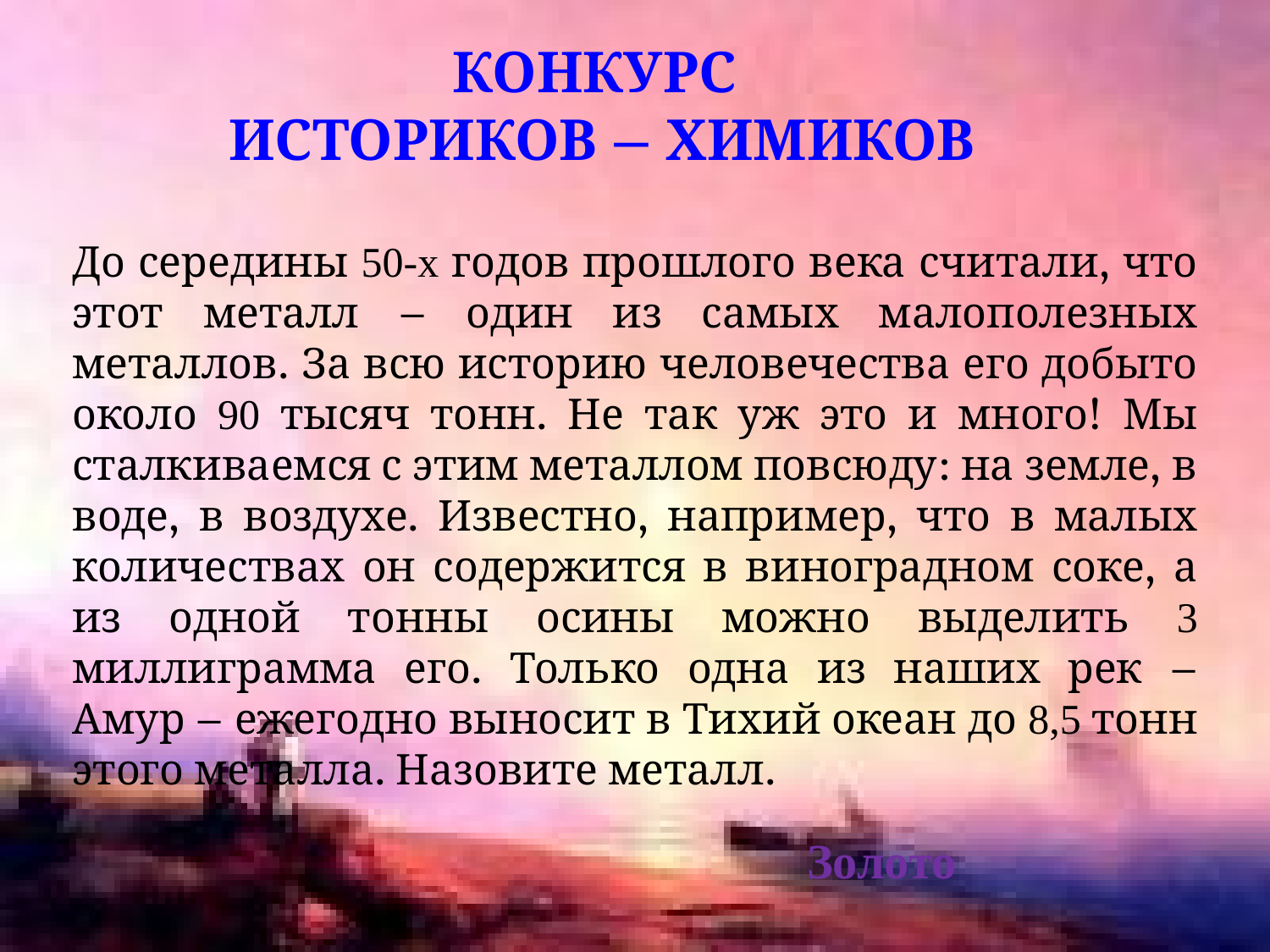

Конкурс
историков – химиков
До середины 50-х годов прошлого века считали, что этот металл – один из самых малополезных металлов. За всю историю человечества его добыто около 90 тысяч тонн. Не так уж это и много! Мы сталкиваемся с этим металлом повсюду: на земле, в воде, в воздухе. Известно, например, что в малых количествах он содержится в виноградном соке, а из одной тонны осины можно выделить 3 миллиграмма его. Только одна из наших рек – Амур – ежегодно выносит в Тихий океан до 8,5 тонн этого металла. Назовите металл.
Золото